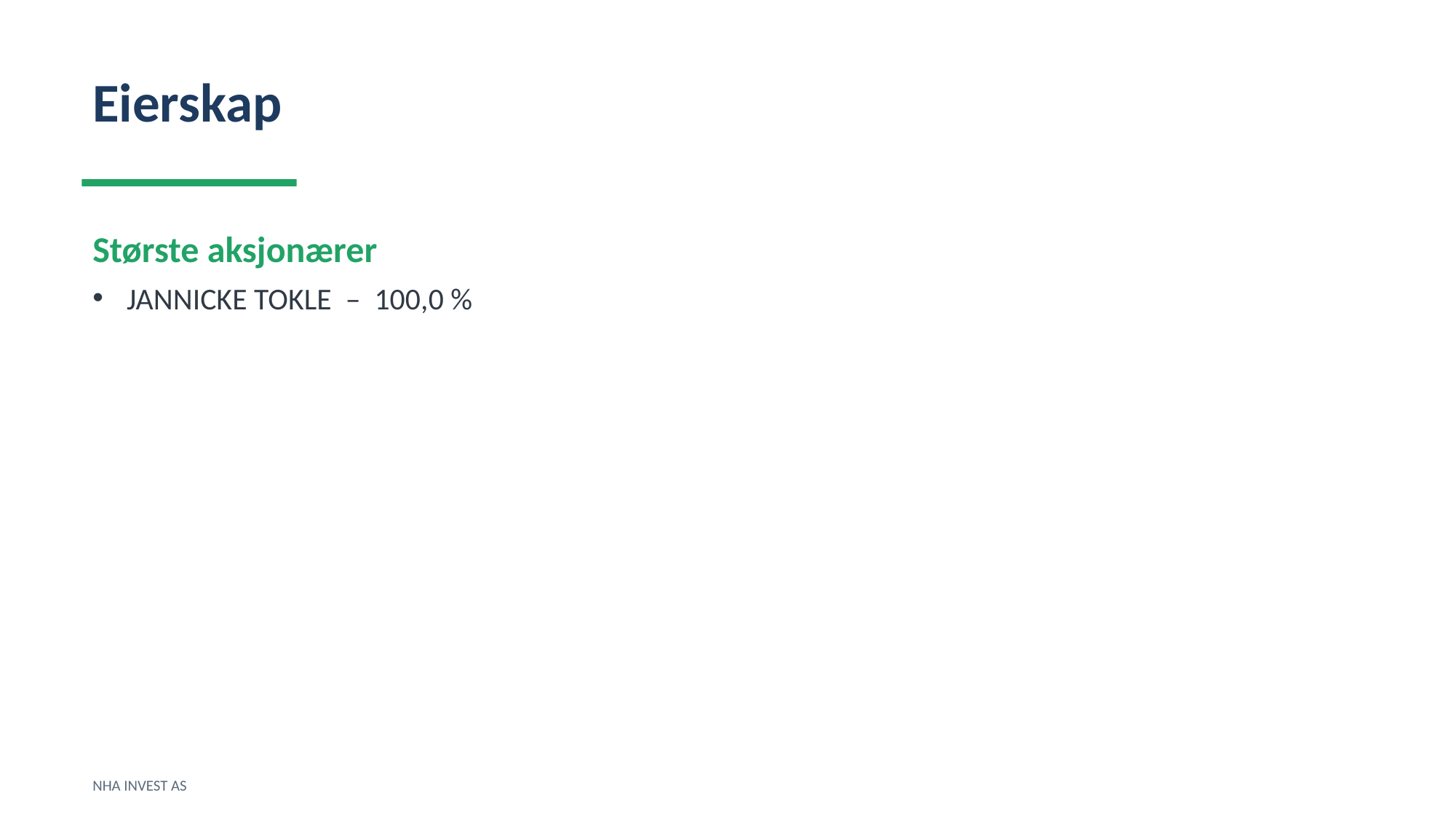

Eierskap

Største aksjonærer
JANNICKE TOKLE  –  100,0 %
NHA INVEST AS